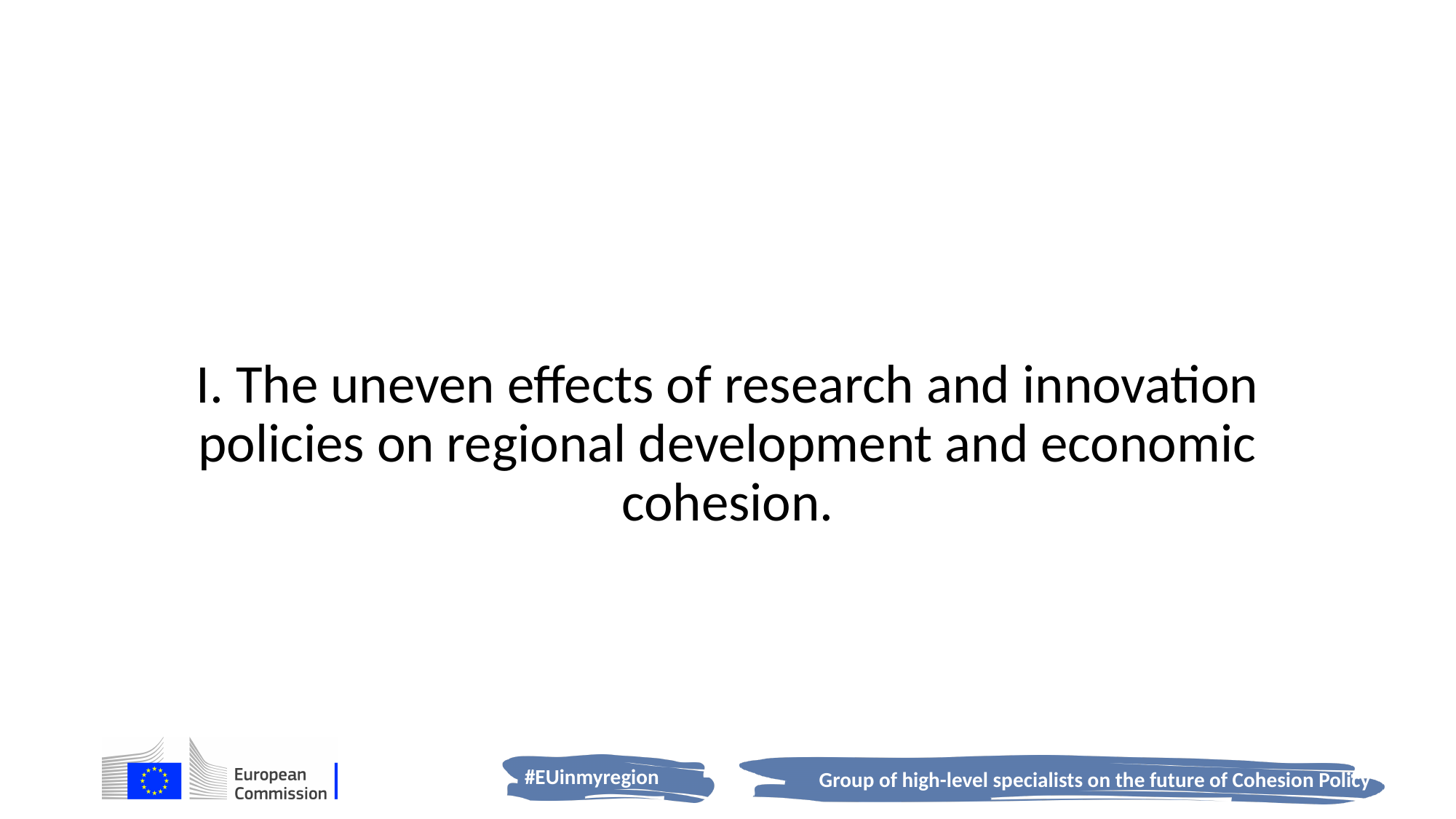

I. The uneven effects of research and innovation policies on regional development and economic cohesion.